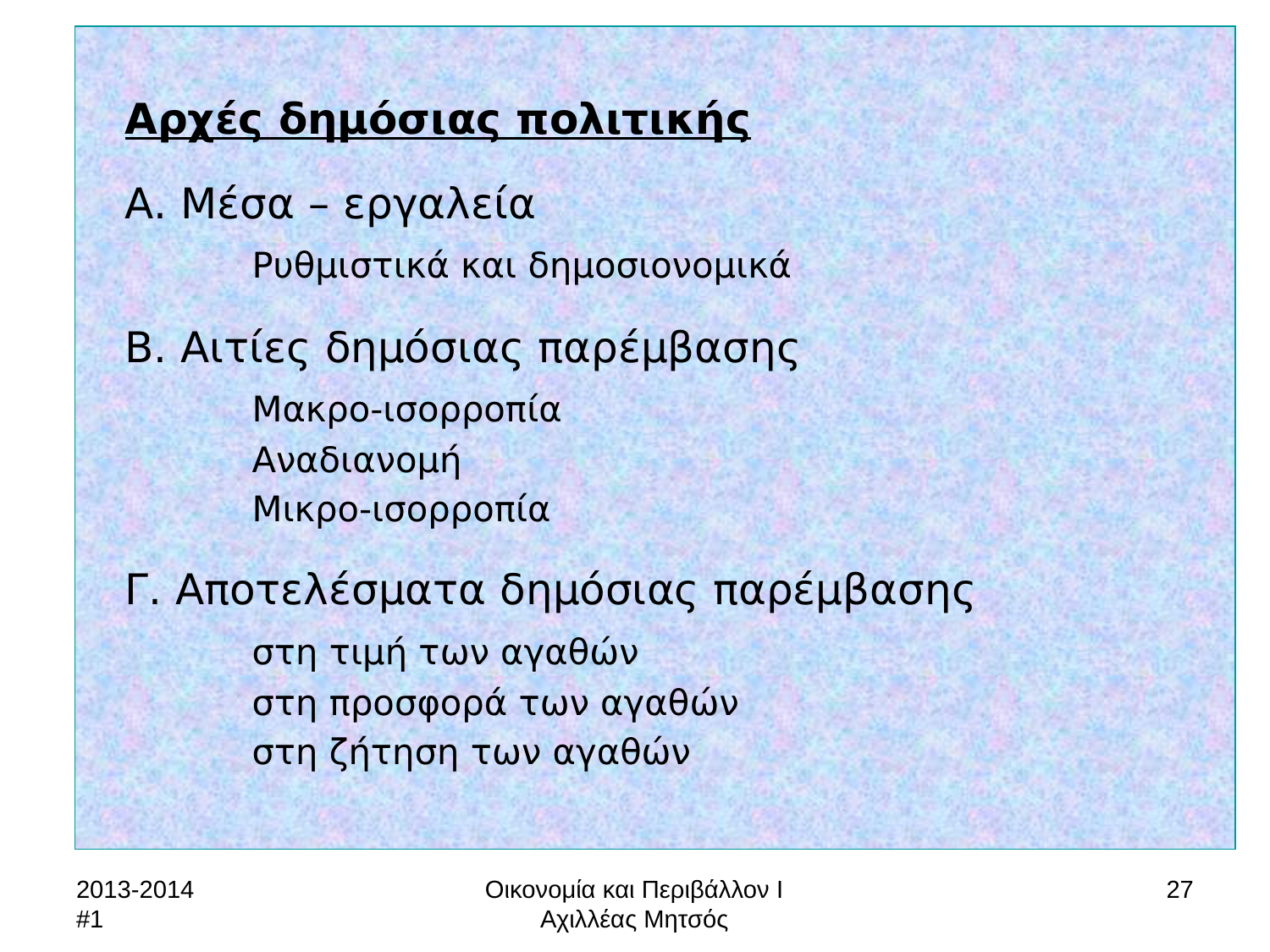

Αρχές δημόσιας πολιτικής
Α. Μέσα – εργαλεία
	Ρυθμιστικά και δημοσιονομικά
Β. Αιτίες δημόσιας παρέμβασης
	Μακρο-ισορροπία
	Αναδιανομή
	Μικρο-ισορροπία
Γ. Αποτελέσματα δημόσιας παρέμβασης
	στη τιμή των αγαθών
	στη προσφορά των αγαθών
	στη ζήτηση των αγαθών
2013-2014      #1
Οικονομία και Περιβάλλον Ι
Αχιλλέας Μητσός
27